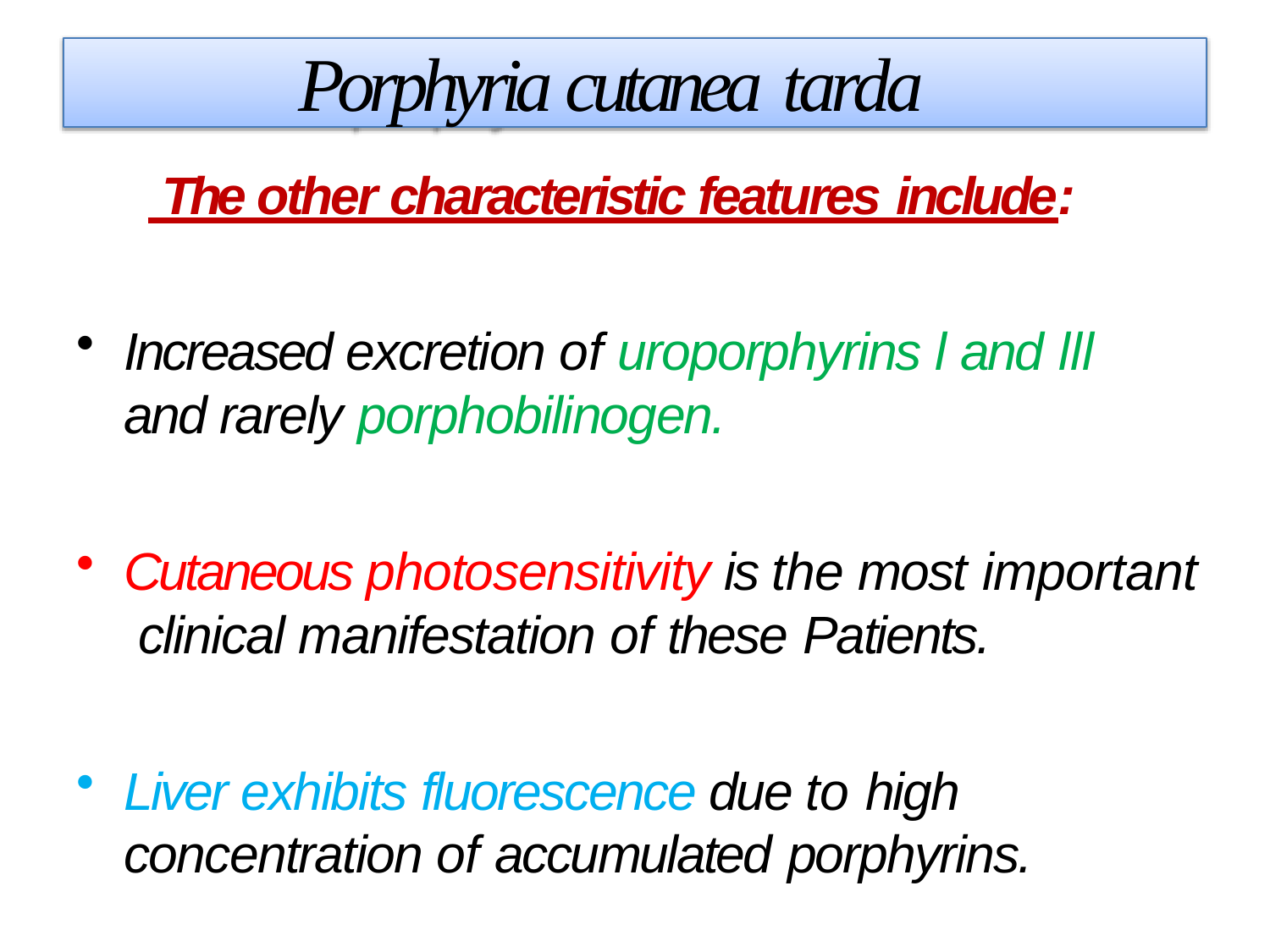

# Porphyria cutanea tarda

 The other characteristic features include:

Increased excretion of uroporphyrins l and lll  and rarely porphobilinogen.

Cutaneous photosensitivity is the most important  clinical manifestation of these Patients.

Liver exhibits fluorescence due to high  concentration of accumulated porphyrins.